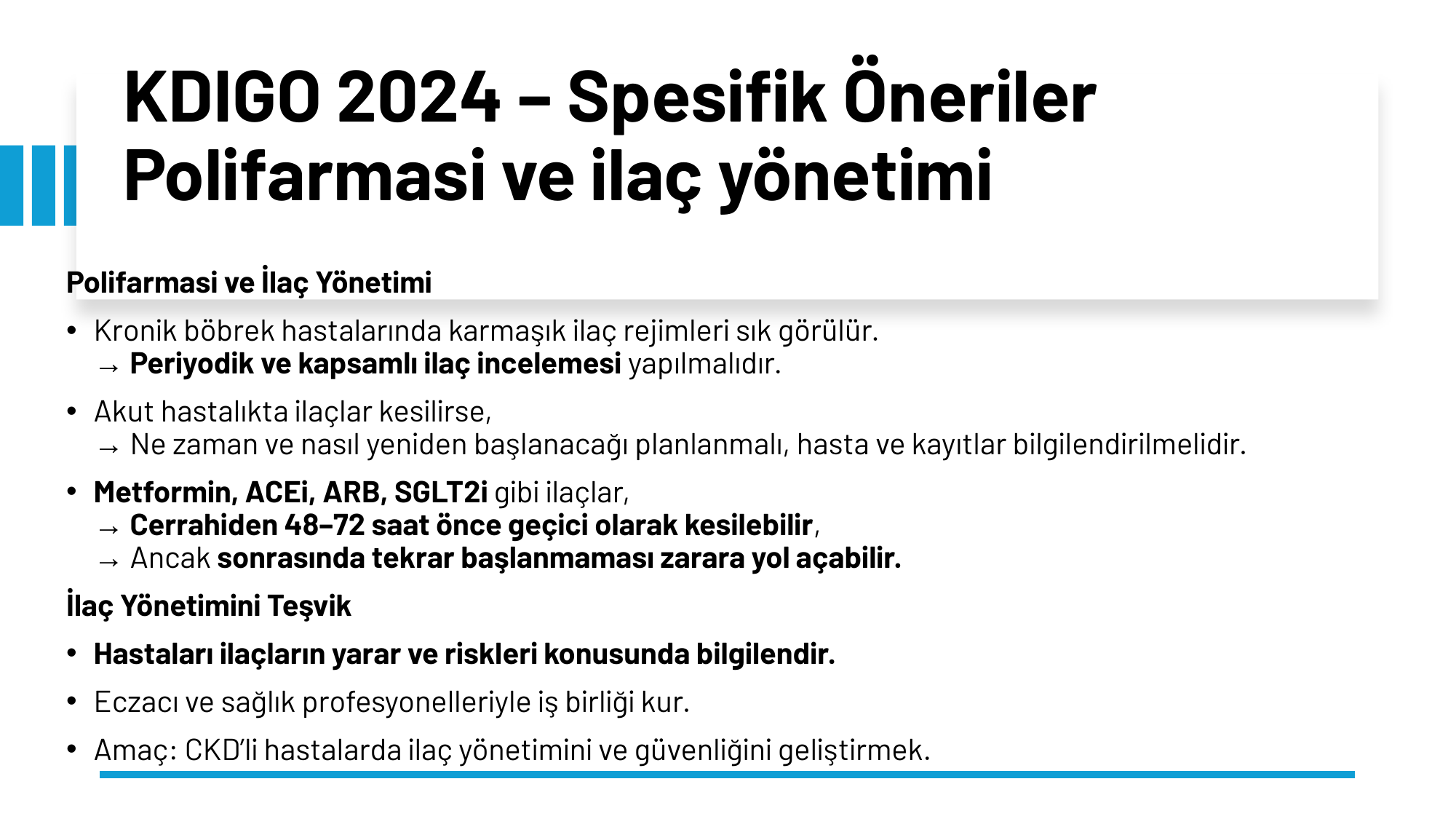

# KDIGO 2024 – Spesifik Öneriler  Polifarmasi ve ilaç yönetimi

Polifarmasi ve İlaç Yönetimi
Kronik böbrek hastalarında karmaşık ilaç rejimleri sık görülür.
→ Periyodik ve kapsamlı ilaç incelemesi yapılmalıdır.
Akut hastalıkta ilaçlar kesilirse,
→ Ne zaman ve nasıl yeniden başlanacağı planlanmalı, hasta ve kayıtlar bilgilendirilmelidir.
Metformin, ACEi, ARB, SGLT2i gibi ilaçlar,
→ Cerrahiden 48–72 saat önce geçici olarak kesilebilir,
→ Ancak sonrasında tekrar başlanmaması zarara yol açabilir.
İlaç Yönetimini Teşvik
Hastaları ilaçların yarar ve riskleri konusunda bilgilendir.
Eczacı ve sağlık profesyonelleriyle iş birliği kur.
Amaç: CKD’li hastalarda ilaç yönetimini ve güvenliğini geliştirmek.